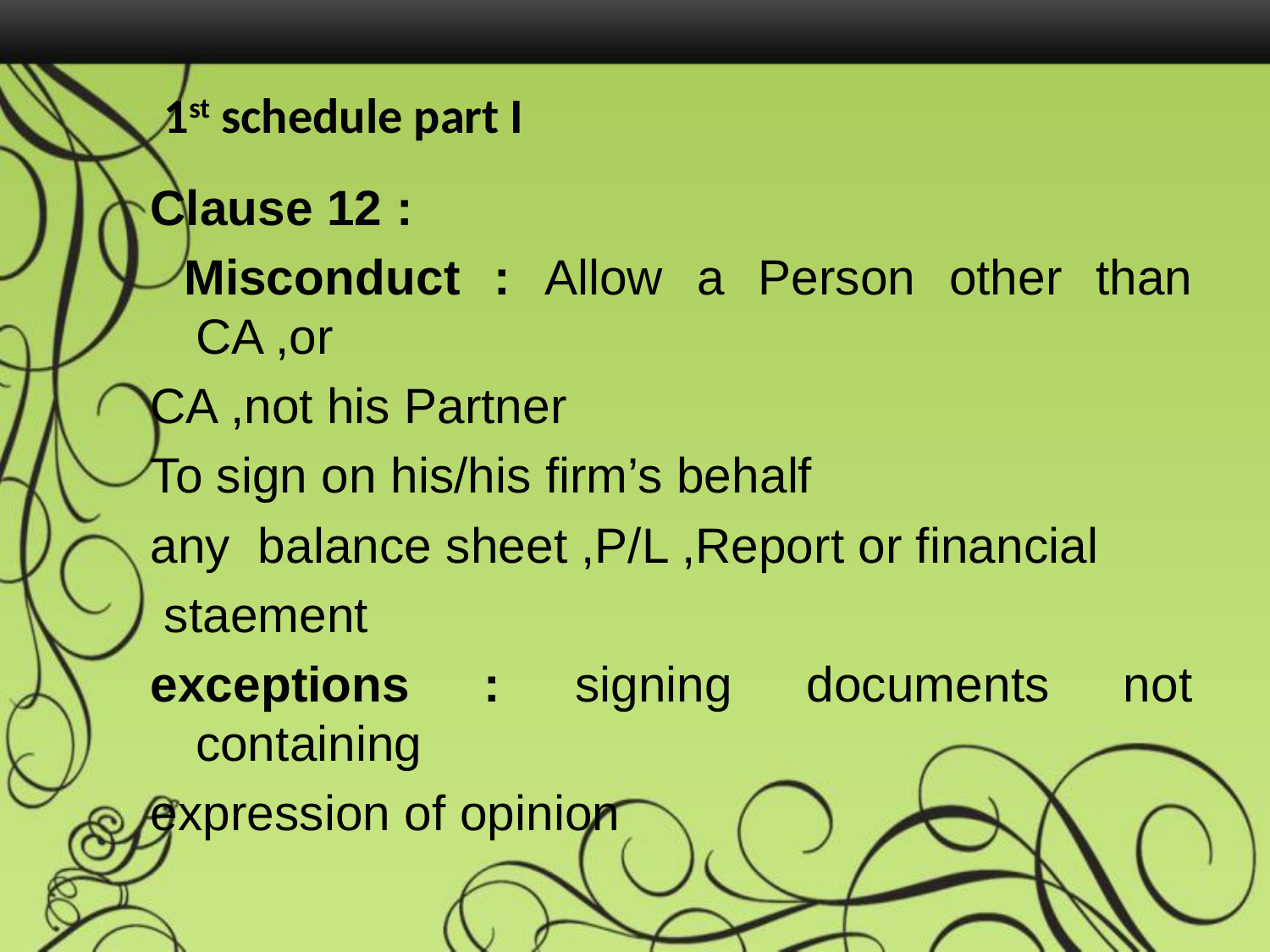

# 1st schedule part I
Clause 12 :
 Misconduct : Allow a Person other than CA ,or
CA ,not his Partner
To sign on his/his firm’s behalf
any  balance sheet ,P/L ,Report or financial
 staement
exceptions : signing documents not containing
expression of opinion